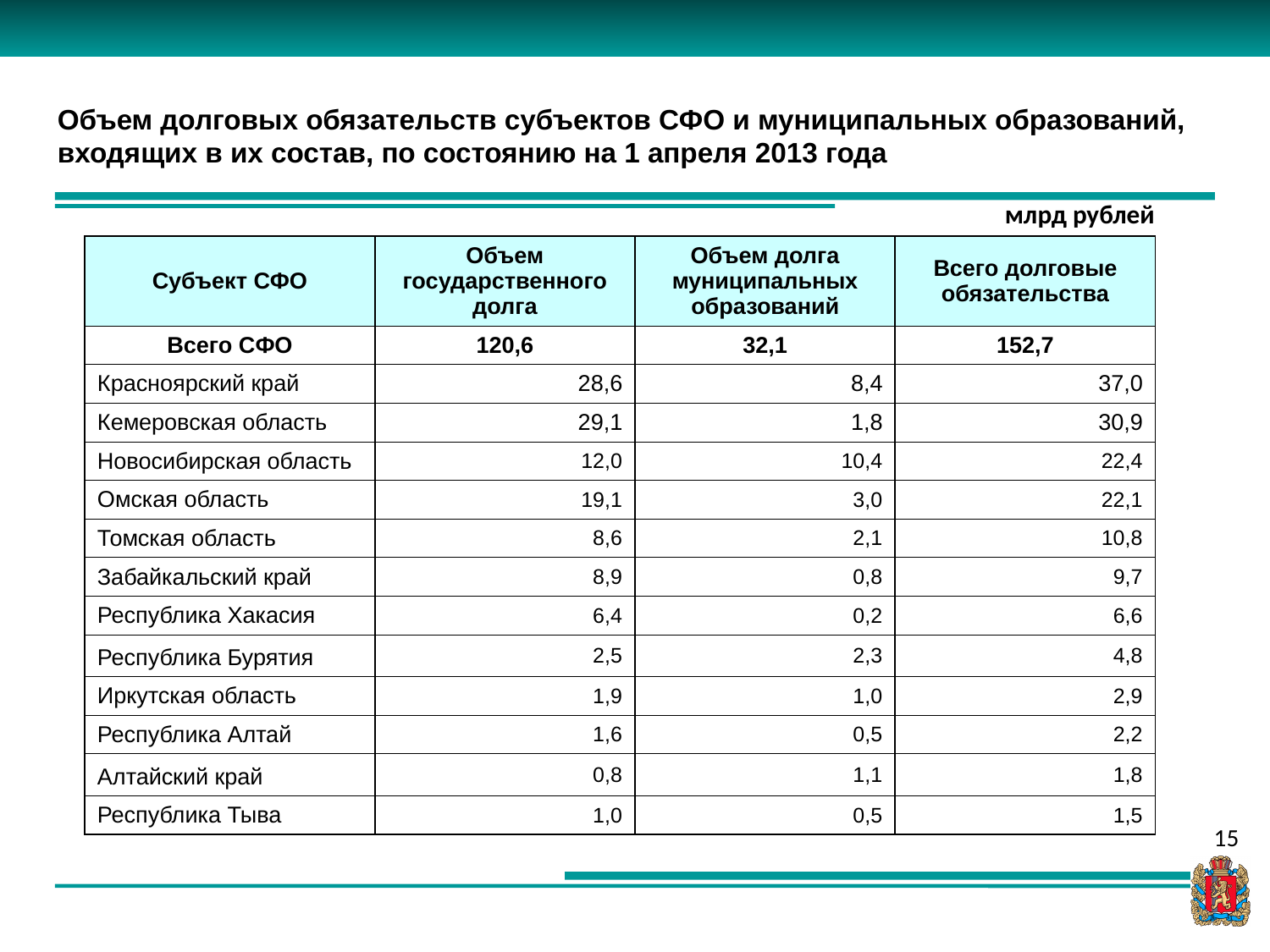

Объем долговых обязательств субъектов СФО и муниципальных образований, входящих в их состав, по состоянию на 1 апреля 2013 года
млрд рублей

| Субъект СФО | Объем государственного долга | Объем долга муниципальных образований | Всего долговые обязательства |
| --- | --- | --- | --- |
| Всего СФО | 120,6 | 32,1 | 152,7 |
| Красноярский край | 28,6 | 8,4 | 37,0 |
| Кемеровская область | 29,1 | 1,8 | 30,9 |
| Новосибирская область | 12,0 | 10,4 | 22,4 |
| Омская область | 19,1 | 3,0 | 22,1 |
| Томская область | 8,6 | 2,1 | 10,8 |
| Забайкальский край | 8,9 | 0,8 | 9,7 |
| Республика Хакасия | 6,4 | 0,2 | 6,6 |
| Республика Бурятия | 2,5 | 2,3 | 4,8 |
| Иркутская область | 1,9 | 1,0 | 2,9 |
| Республика Алтай | 1,6 | 0,5 | 2,2 |
| Алтайский край | 0,8 | 1,1 | 1,8 |
| Республика Тыва | 1,0 | 0,5 | 1,5 |
15